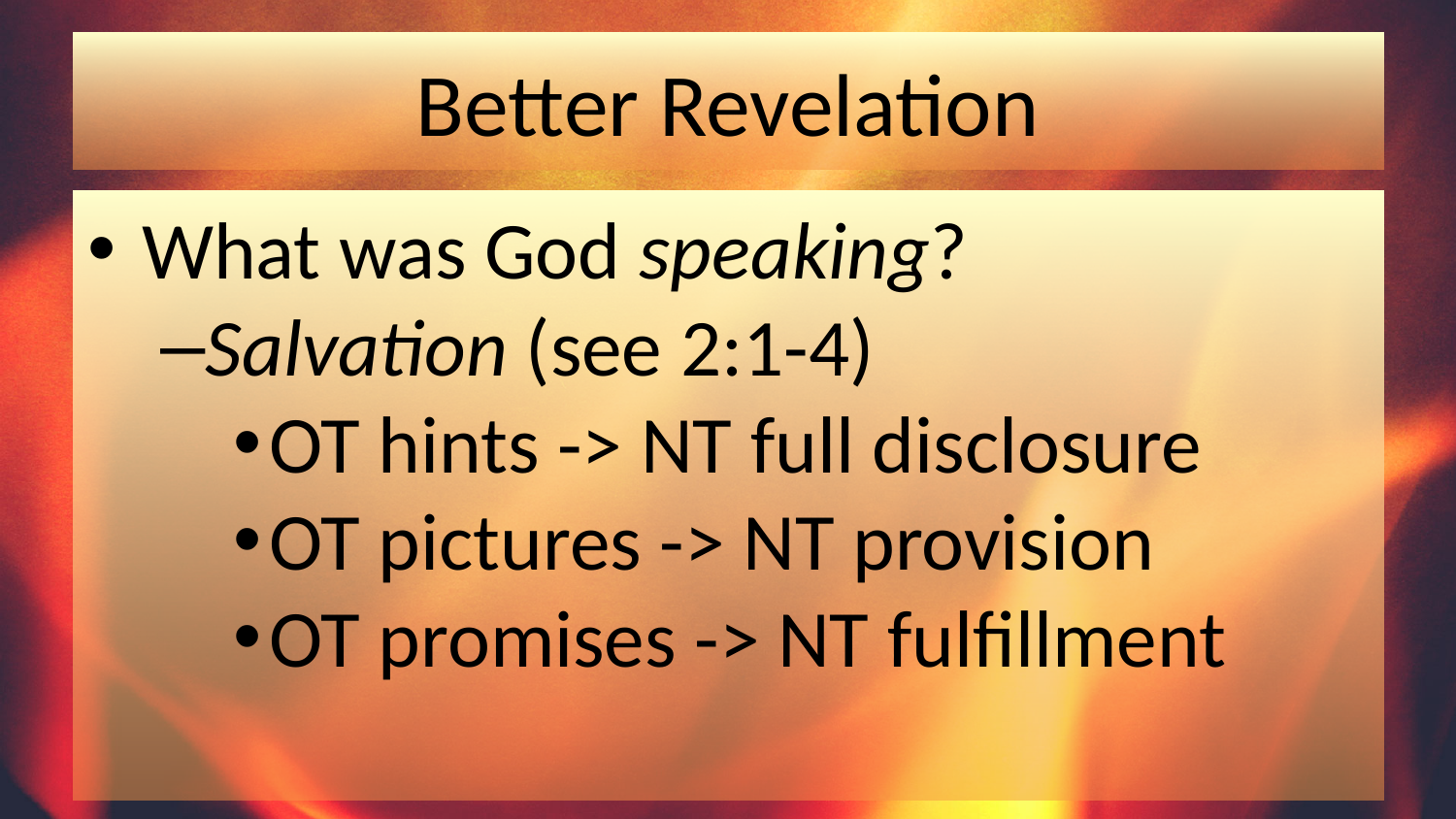

# Better Revelation
What was God speaking?
Salvation (see 2:1-4)
OT hints -> NT full disclosure
OT pictures -> NT provision
OT promises -> NT fulfillment